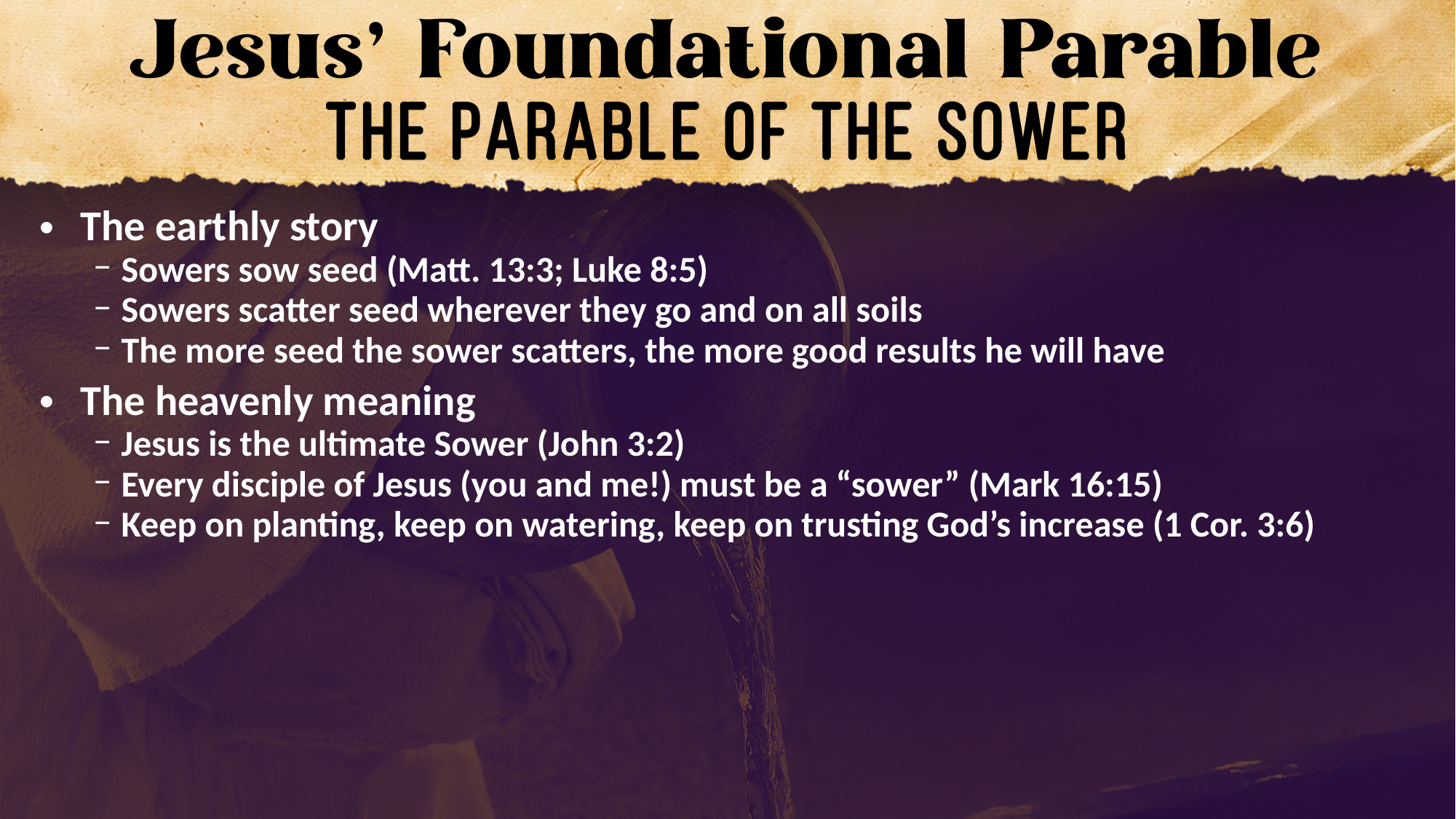

The earthly story
Sowers sow seed (Matt. 13:3; Luke 8:5)
Sowers scatter seed wherever they go and on all soils
The more seed the sower scatters, the more good results he will have
The heavenly meaning
Jesus is the ultimate Sower (John 3:2)
Every disciple of Jesus (you and me!) must be a “sower” (Mark 16:15)
Keep on planting, keep on watering, keep on trusting God’s increase (1 Cor. 3:6)